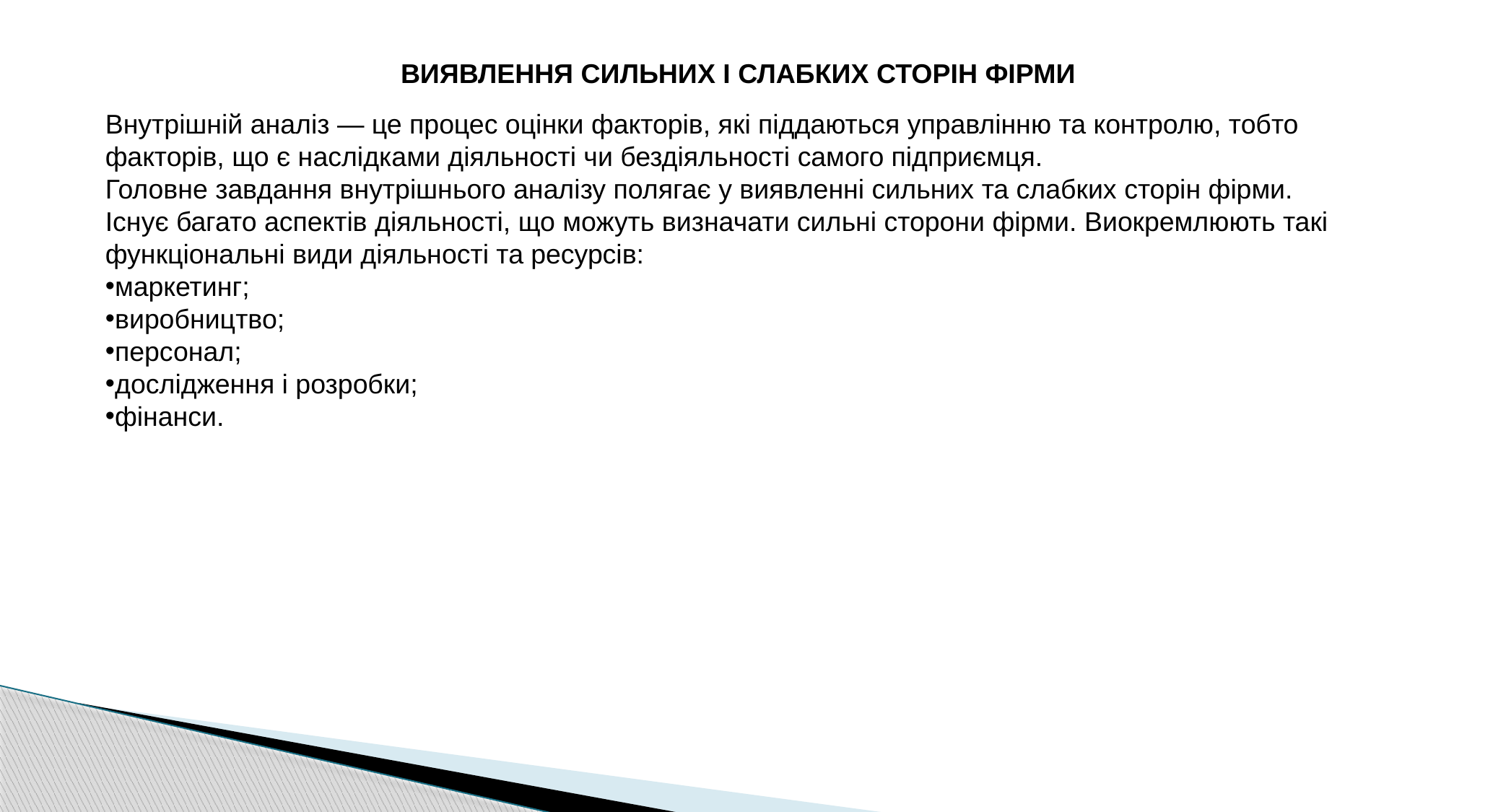

ВИЯВЛЕННЯ СИЛЬНИХ І СЛАБКИХ СТОРІН ФІРМИ
Внутрішній аналіз — це процес оцінки факторів, які піддаються управлінню та контролю, тобто факторів, що є наслідками діяльності чи бездіяльності самого підприємця.
Головне завдання внутрішнього аналізу полягає у виявленні сильних та слабких сторін фірми.
Існує багато аспектів діяльності, що можуть визначати сильні сторони фірми. Виокремлюють такі функціональні види діяльності та ресурсів:
маркетинг;
виробництво;
персонал;
дослідження і розробки;
фінанси.